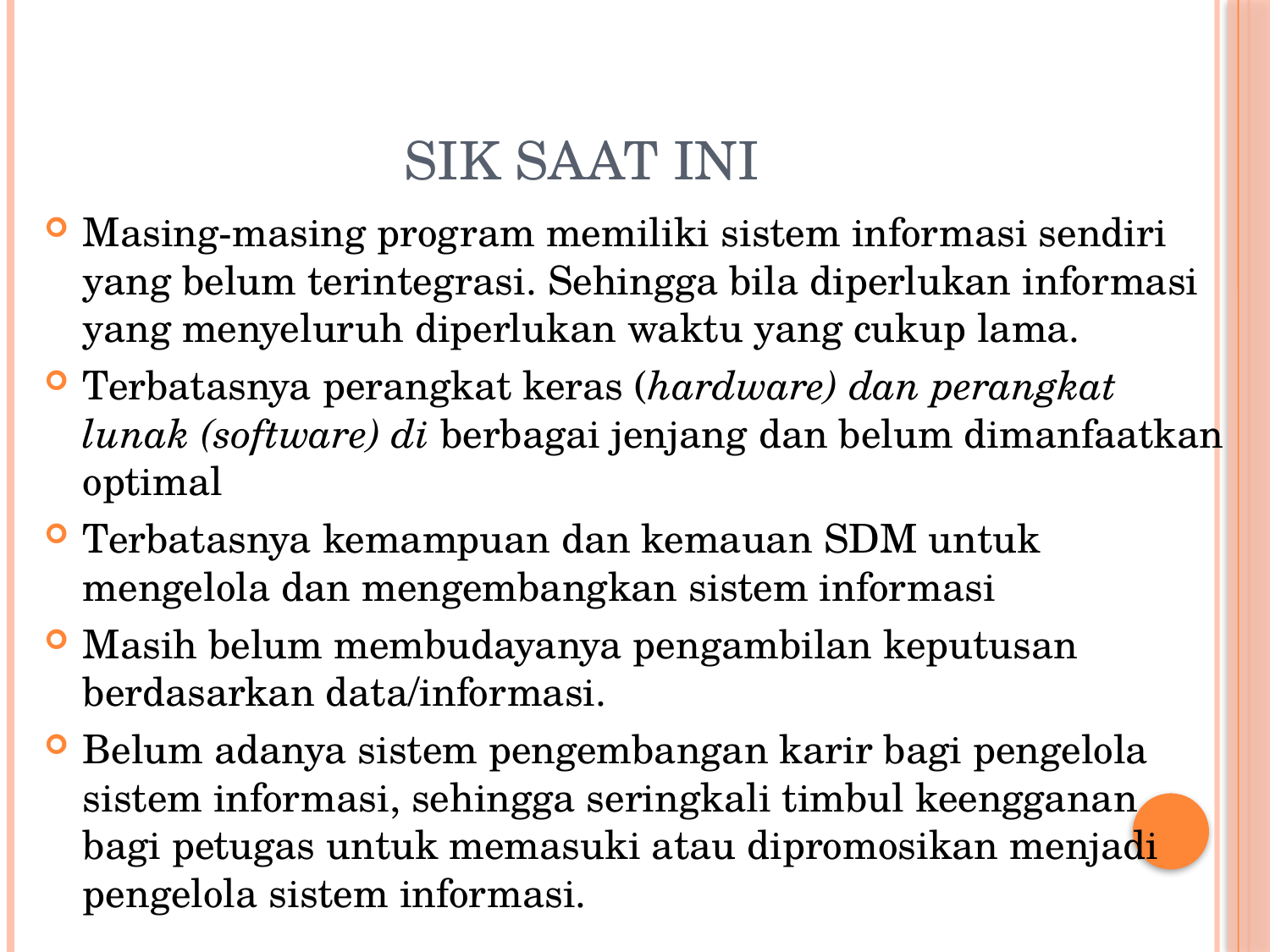

# SIK saat ini
Masing-masing program memiliki sistem informasi sendiri yang belum terintegrasi. Sehingga bila diperlukan informasi yang menyeluruh diperlukan waktu yang cukup lama.
Terbatasnya perangkat keras (hardware) dan perangkat lunak (software) di berbagai jenjang dan belum dimanfaatkan optimal
Terbatasnya kemampuan dan kemauan SDM untuk mengelola dan mengembangkan sistem informasi
Masih belum membudayanya pengambilan keputusan berdasarkan data/informasi.
Belum adanya sistem pengembangan karir bagi pengelola sistem informasi, sehingga seringkali timbul keengganan bagi petugas untuk memasuki atau dipromosikan menjadi pengelola sistem informasi.